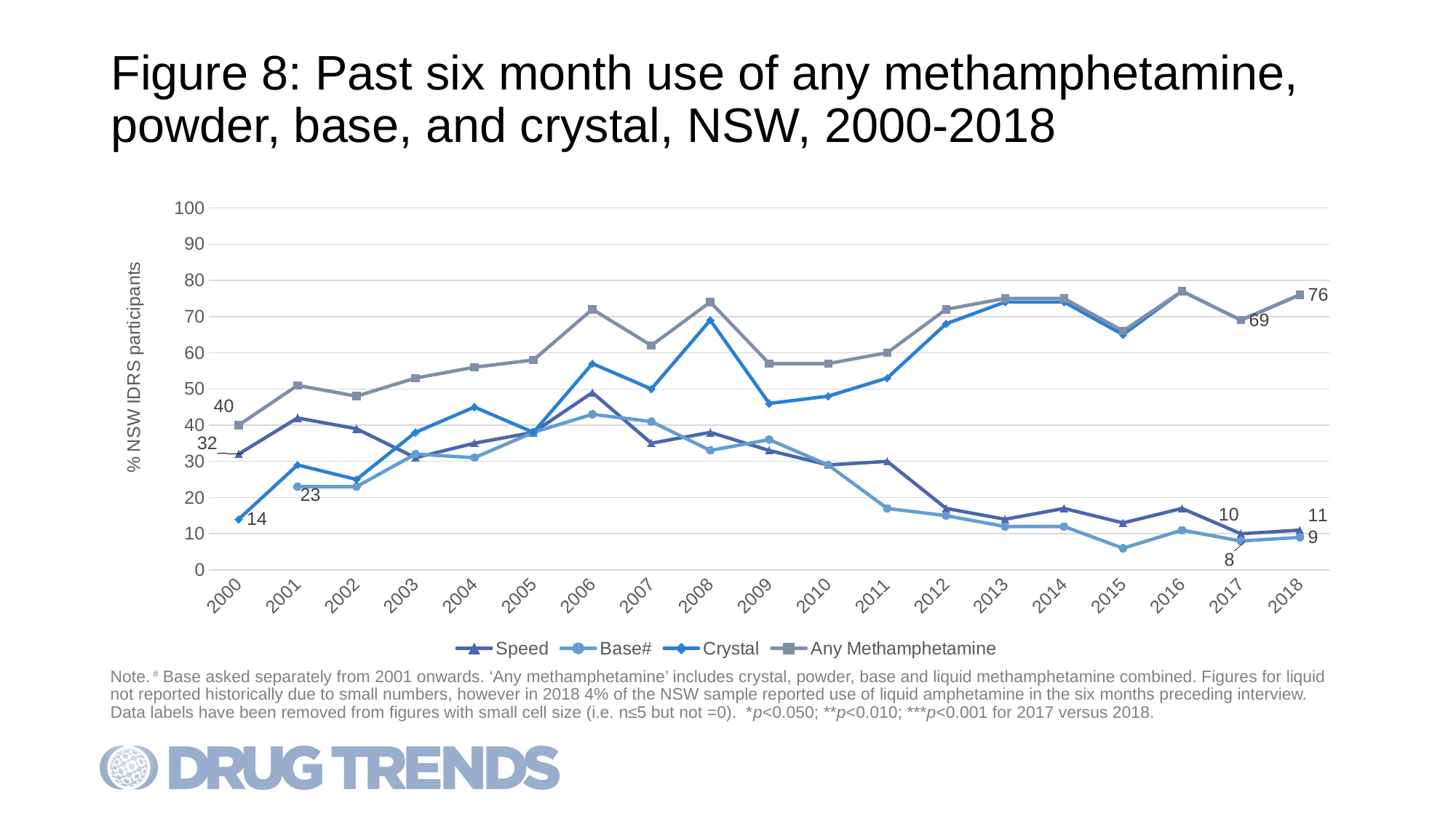

# Figure 8: Past six month use of any methamphetamine, powder, base, and crystal, NSW, 2000-2018

### Chart

| Category | Speed | Base# | Crystal | Any Methamphetamine |
|---|---|---|---|---|
| 2000 | 32.0 | None | 14.0 | 40.0 |
| 2001 | 42.0 | 23.0 | 29.0 | 51.0 |
| 2002 | 39.0 | 23.0 | 25.0 | 48.0 |
| 2003 | 31.0 | 32.0 | 38.0 | 53.0 |
| 2004 | 35.0 | 31.0 | 45.0 | 56.0 |
| 2005 | 38.0 | 38.0 | 38.0 | 58.0 |
| 2006 | 49.0 | 43.0 | 57.0 | 72.0 |
| 2007 | 35.0 | 41.0 | 50.0 | 62.0 |
| 2008 | 38.0 | 33.0 | 69.0 | 74.0 |
| 2009 | 33.0 | 36.0 | 46.0 | 57.0 |
| 2010 | 29.0 | 29.0 | 48.0 | 57.0 |
| 2011 | 30.0 | 17.0 | 53.0 | 60.0 |
| 2012 | 17.0 | 15.0 | 68.0 | 72.0 |
| 2013 | 14.0 | 12.0 | 74.0 | 75.0 |
| 2014 | 17.0 | 12.0 | 74.0 | 75.0 |
| 2015 | 13.0 | 6.0 | 65.0 | 66.0 |
| 2016 | 17.0 | 11.0 | 77.0 | 77.0 |
| 2017 | 10.0 | 8.0 | 69.0 | 69.0 |
| 2018 | 11.0 | 9.0 | 76.0 | 76.0 |
Note. # Base asked separately from 2001 onwards. ‘Any methamphetamine’ includes crystal, powder, base and liquid methamphetamine combined. Figures for liquid not reported historically due to small numbers, however in 2018 4% of the NSW sample reported use of liquid amphetamine in the six months preceding interview. Data labels have been removed from figures with small cell size (i.e. n≤5 but not =0).  *p<0.050; **p<0.010; ***p<0.001 for 2017 versus 2018.